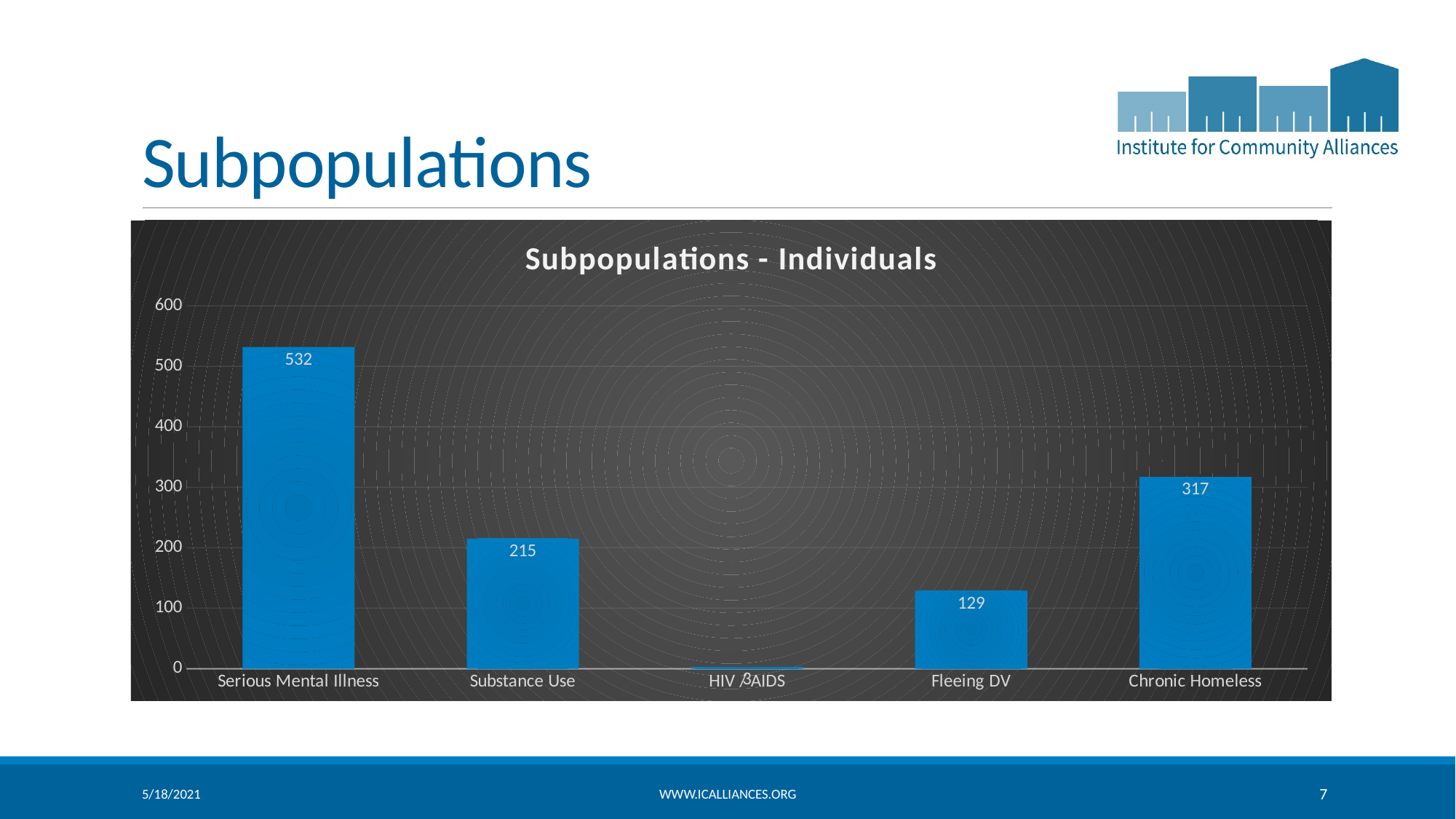

# Subpopulations

### Chart:

| Category | Subpopulations - Individuals |
|---|---|
| Serious Mental Illness | 532.0 |
| Substance Use | 215.0 |
| HIV / AIDS | 3.0 |
| Fleeing DV | 129.0 |
| Chronic Homeless | 317.0 |
5/18/2021
www.icalliances.org
7